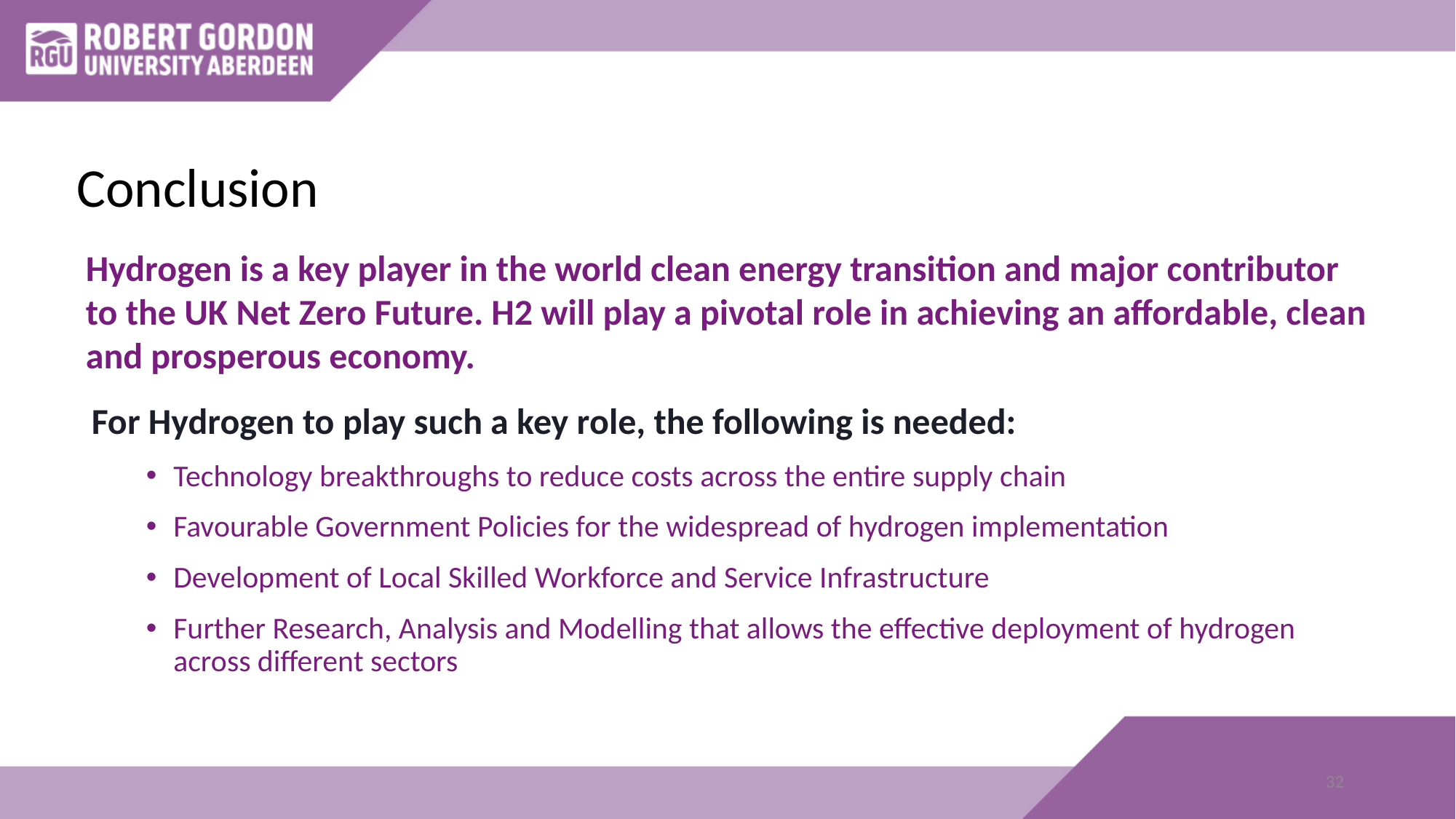

# Conclusion
Hydrogen is a key player in the world clean energy transition and major contributor to the UK Net Zero Future. H2 will play a pivotal role in achieving an affordable, clean and prosperous economy.
For Hydrogen to play such a key role, the following is needed:
Technology breakthroughs to reduce costs across the entire supply chain
Favourable Government Policies for the widespread of hydrogen implementation
Development of Local Skilled Workforce and Service Infrastructure
Further Research, Analysis and Modelling that allows the effective deployment of hydrogen across different sectors
32